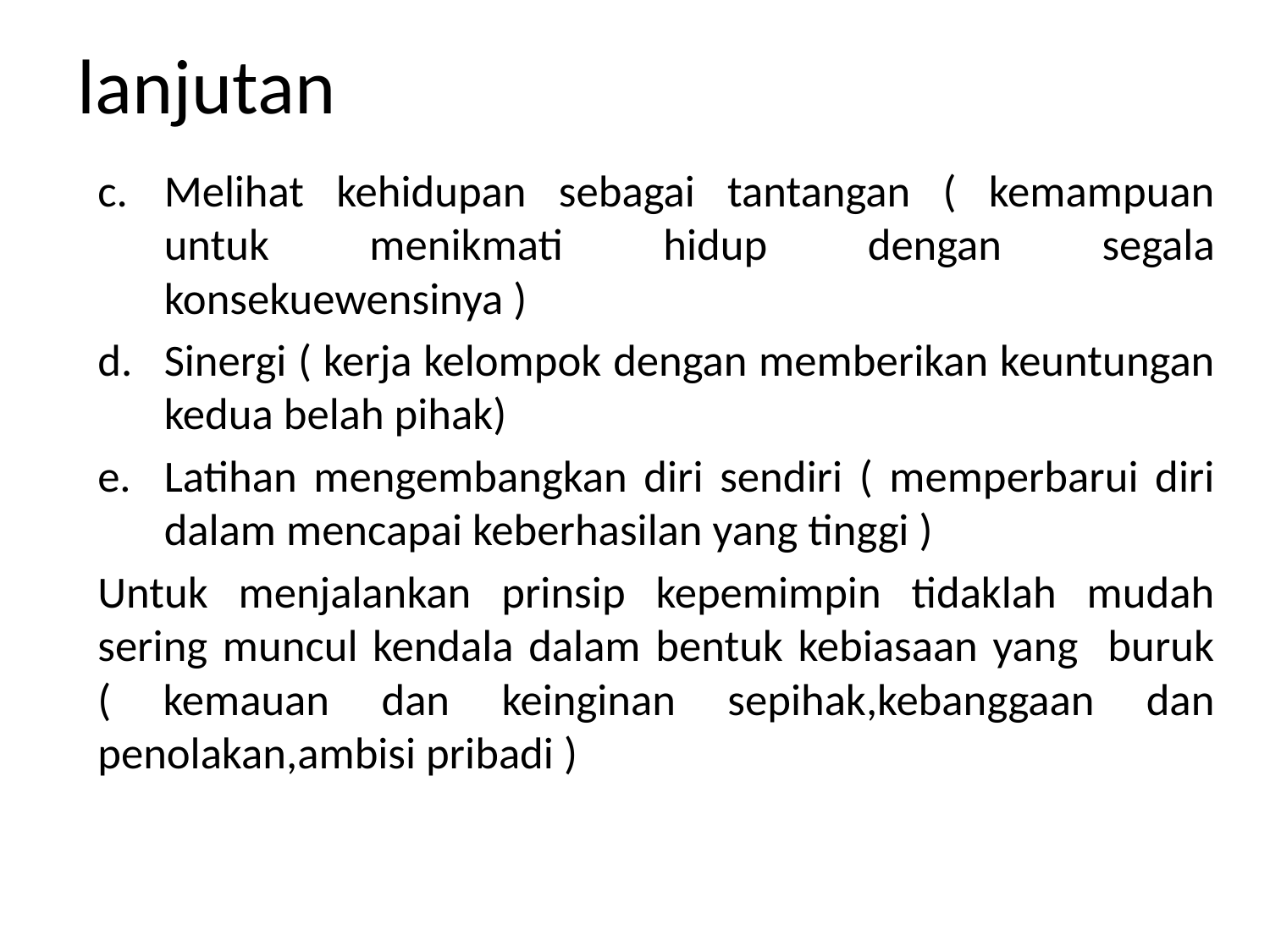

# lanjutan
Melihat kehidupan sebagai tantangan ( kemampuan untuk menikmati hidup dengan segala konsekuewensinya )
Sinergi ( kerja kelompok dengan memberikan keuntungan kedua belah pihak)
Latihan mengembangkan diri sendiri ( memperbarui diri dalam mencapai keberhasilan yang tinggi )
Untuk menjalankan prinsip kepemimpin tidaklah mudah sering muncul kendala dalam bentuk kebiasaan yang  buruk ( kemauan dan keinginan sepihak,kebanggaan dan penolakan,ambisi pribadi )